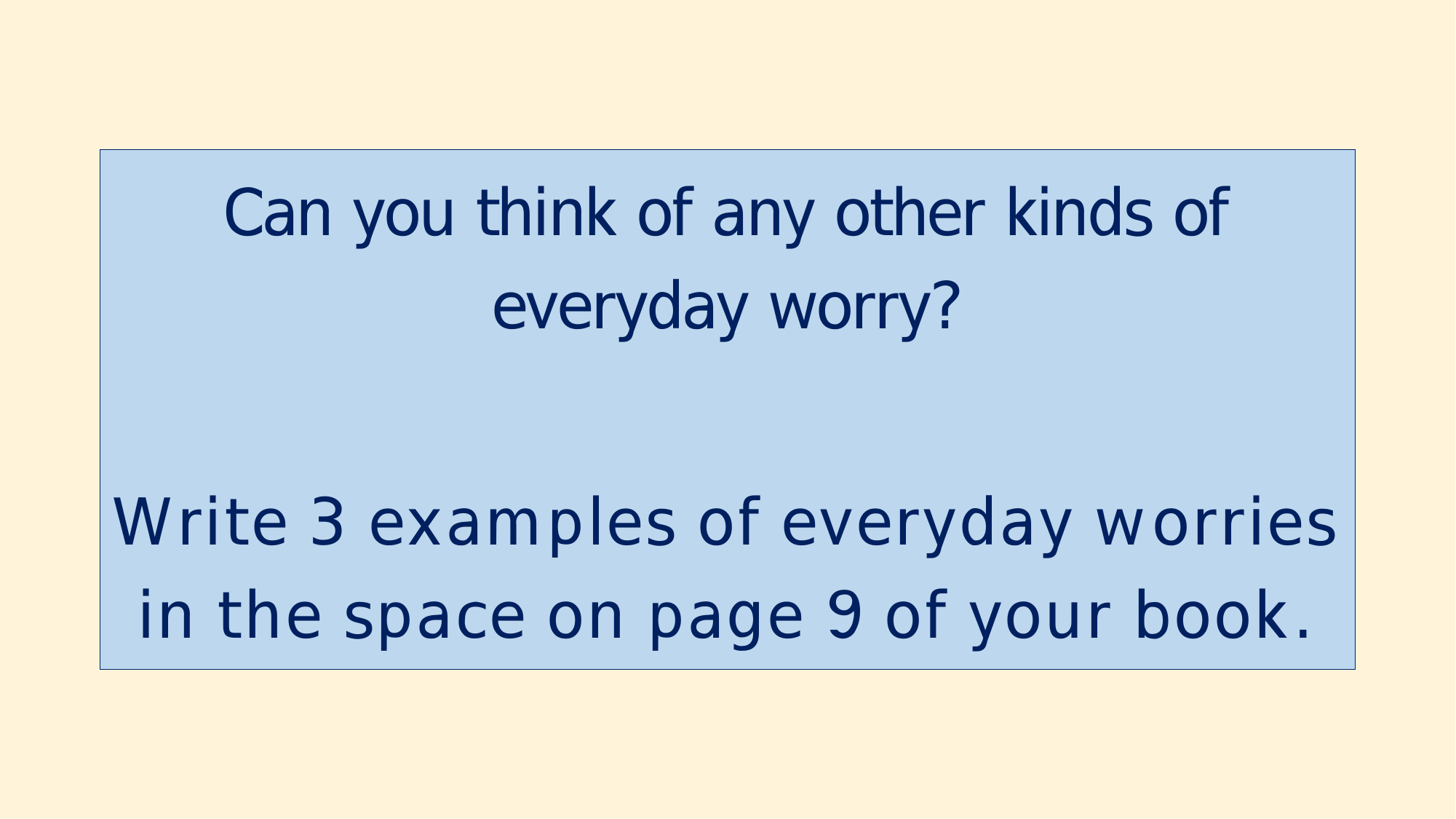

Can you think of any other kinds of everyday worry?

Write 3 examples of everyday worries in the space on page 9 of your book.